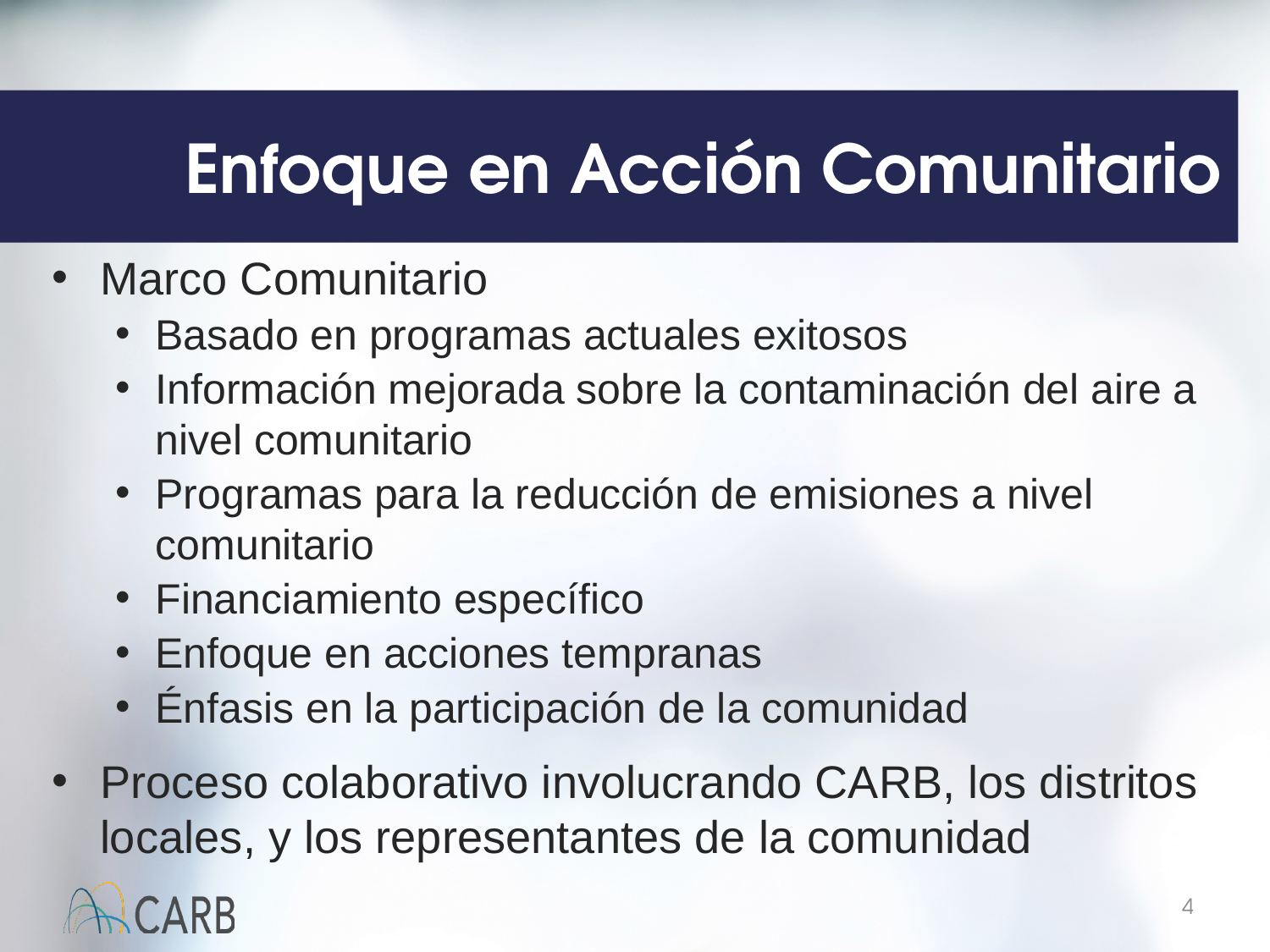

# Enfoque en Acción Comunitario
Marco Comunitario
Basado en programas actuales exitosos
Información mejorada sobre la contaminación del aire a nivel comunitario
Programas para la reducción de emisiones a nivel comunitario
Financiamiento específico
Enfoque en acciones tempranas
Énfasis en la participación de la comunidad
Proceso colaborativo involucrando CARB, los distritos locales, y los representantes de la comunidad

4